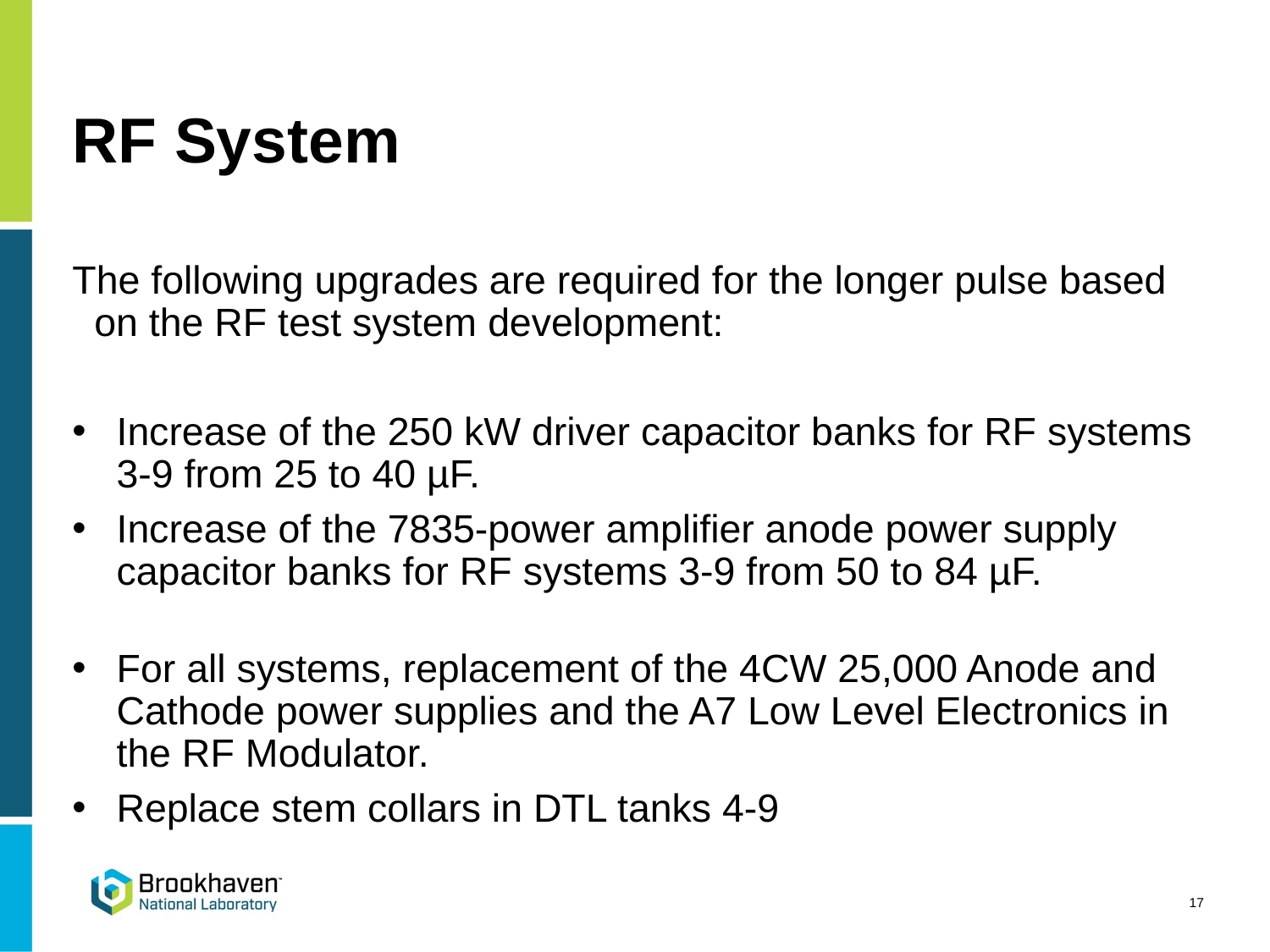

# RF System
The following upgrades are required for the longer pulse based on the RF test system development:

Increase of the 250 kW driver capacitor banks for RF systems 3-9 from 25 to 40 µF.
Increase of the 7835-power amplifier anode power supply capacitor banks for RF systems 3-9 from 50 to 84 µF.
For all systems, replacement of the 4CW 25,000 Anode and Cathode power supplies and the A7 Low Level Electronics in the RF Modulator.
Replace stem collars in DTL tanks 4-9

17